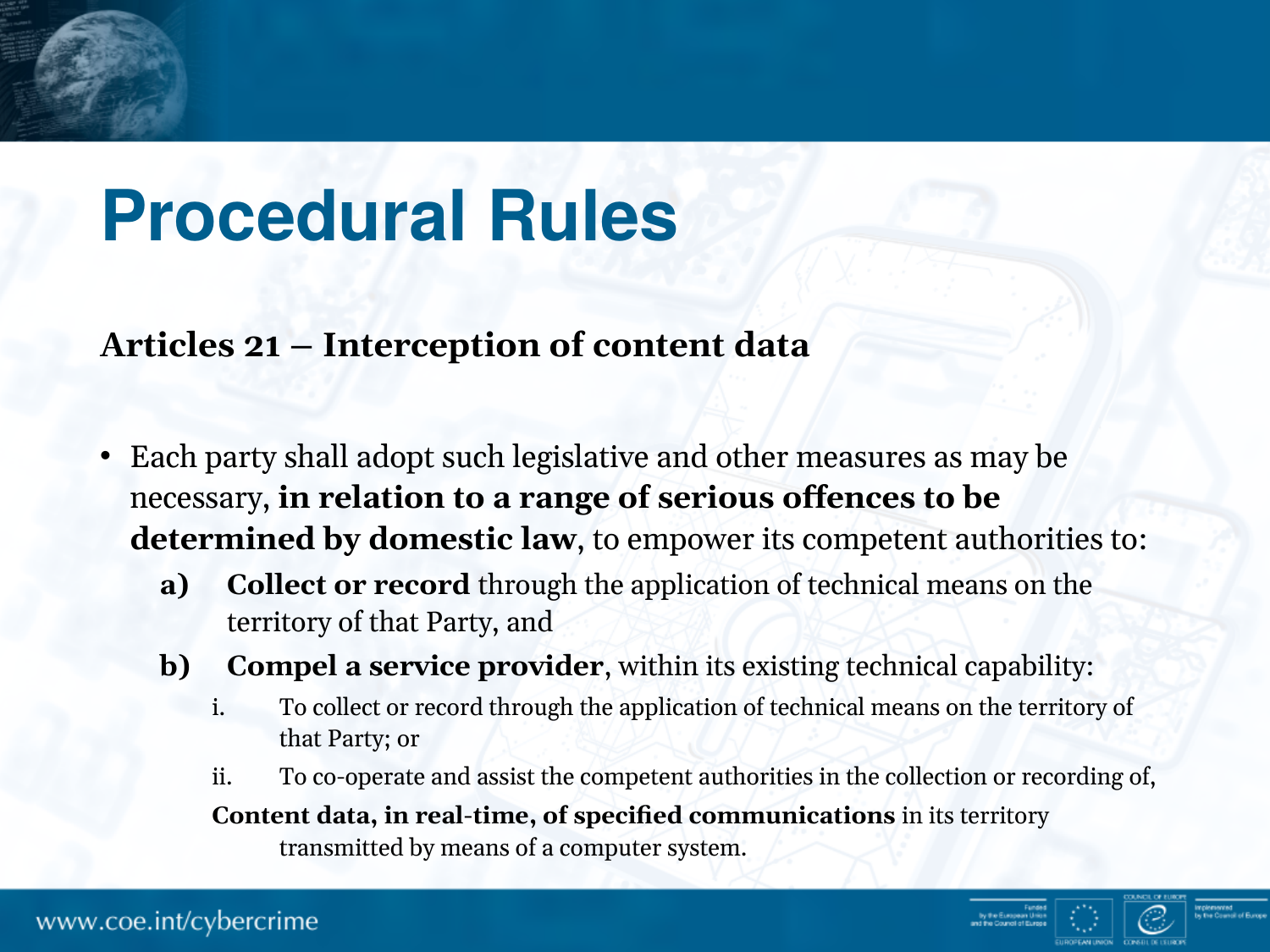

# Procedural Rules
Articles 21 – Interception of content data

Each party shall adopt such legislative and other measures as may be necessary, in relation to a range of serious offences to be determined by domestic law, to empower its competent authorities to:
Collect or record through the application of technical means on the territory of that Party, and
Compel a service provider, within its existing technical capability:
To collect or record through the application of technical means on the territory of that Party; or
To co-operate and assist the competent authorities in the collection or recording of,
Content data, in real-time, of specified communications in its territory transmitted by means of a computer system.